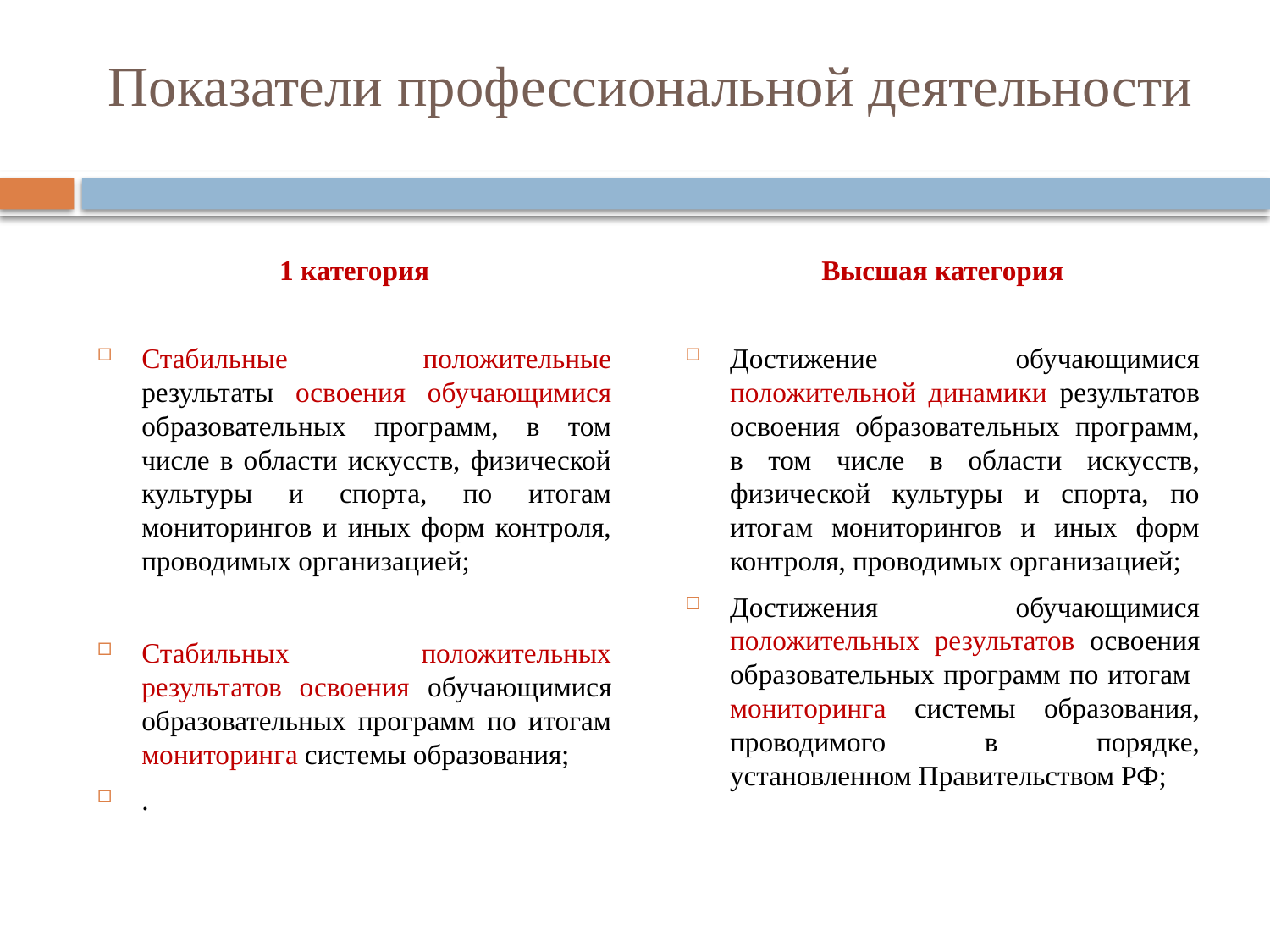

# Показатели профессиональной деятельности
1 категория

Стабильные положительные результаты освоения обучающимися образовательных программ, в том числе в области искусств, физической культуры и спорта, по итогам мониторингов и иных форм контроля, проводимых организацией;

Стабильных положительных результатов освоения обучающимися образовательных программ по итогам мониторинга системы образования;
.
Высшая категория

Достижение обучающимися положительной динамики результатов освоения образовательных программ, в том числе в области искусств, физической культуры и спорта, по итогам мониторингов и иных форм контроля, проводимых организацией;
Достижения обучающимися положительных результатов освоения образовательных программ по итогам  мониторинга системы образования, проводимого в порядке, установленном Правительством РФ;